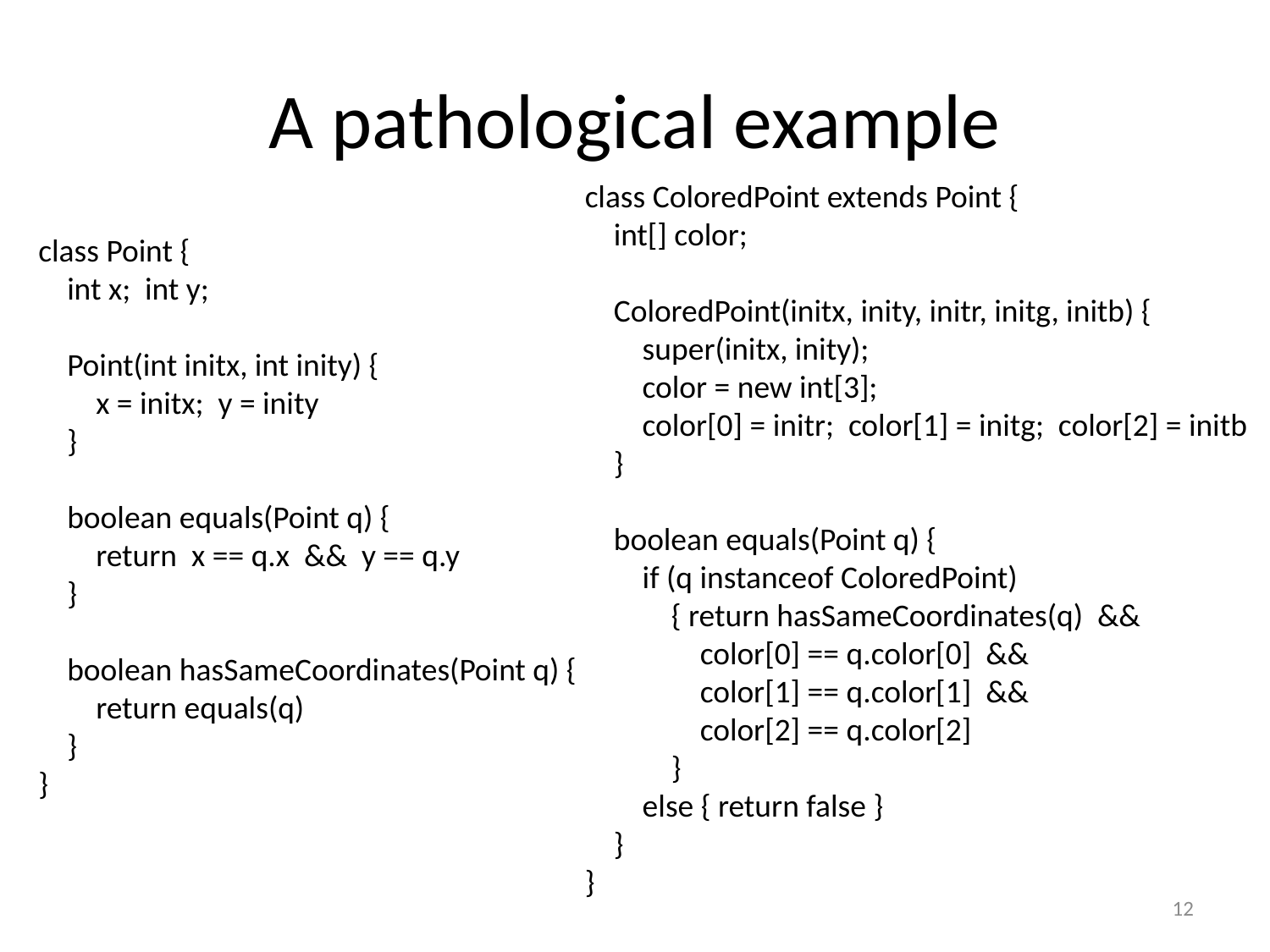

# A pathological example
class ColoredPoint extends Point {
    int[] color;

    ColoredPoint(initx, inity, initr, initg, initb) {
        super(initx, inity);
        color = new int[3];
        color[0] = initr;  color[1] = initg;  color[2] = initb
    }

    boolean equals(Point q) {
        if (q instanceof ColoredPoint)
            { return hasSameCoordinates(q)  &&
                color[0] == q.color[0]  &&
                color[1] == q.color[1]  &&
                color[2] == q.color[2]
            }
        else { return false }
    }
}
class Point {
    int x;  int y;

    Point(int initx, int inity) {
        x = initx;  y = inity
    }

    boolean equals(Point q) {
        return  x == q.x  &&  y == q.y
    }

    boolean hasSameCoordinates(Point q) {
        return equals(q)
    }
}

12